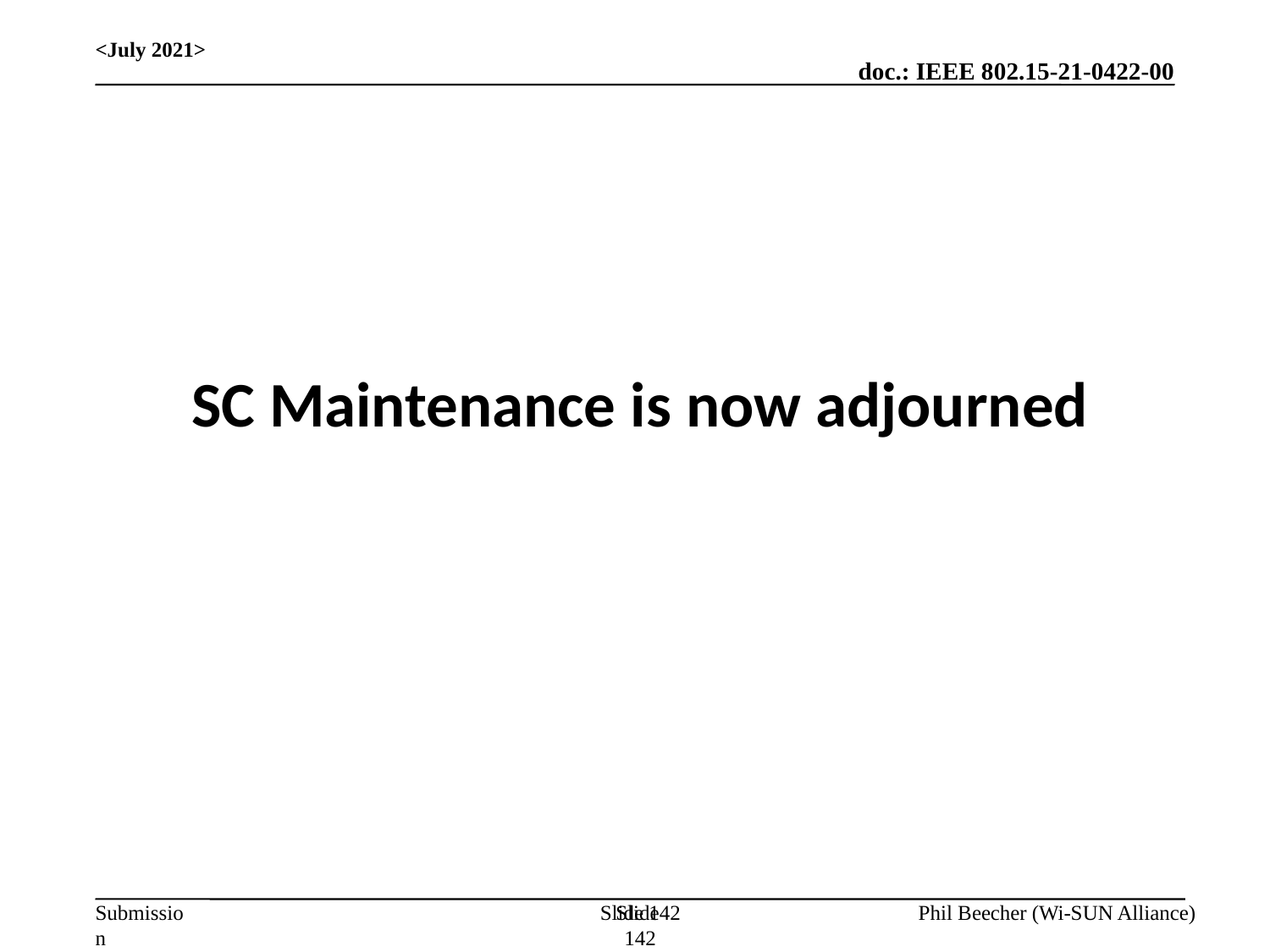

<July 2021>

SC Maintenance is now adjourned
Slide 142
Slide 142
Phil Beecher (Wi-SUN Alliance)